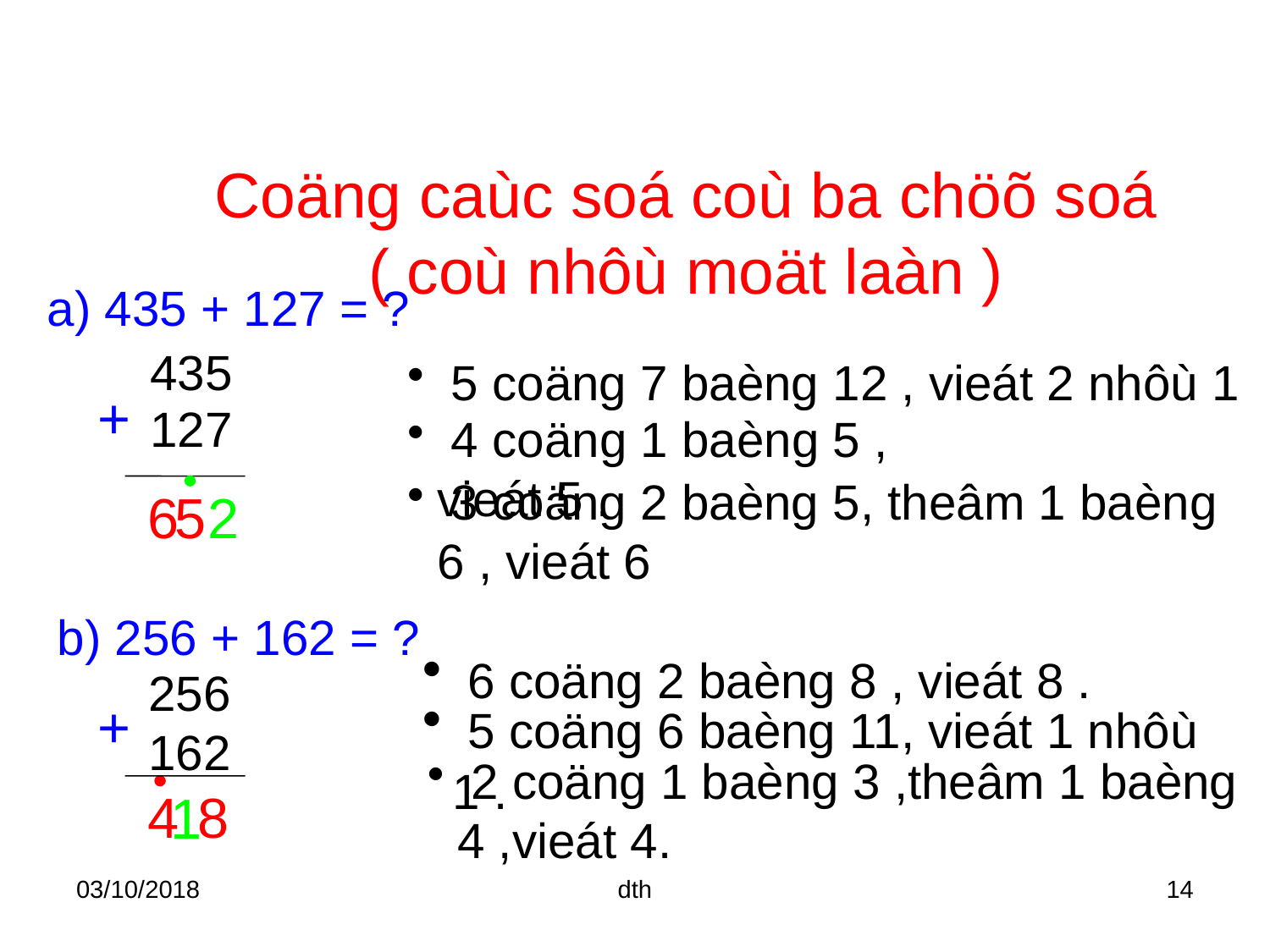

Coäng caùc soá coù ba chöõ soá
( coù nhôù moät laàn )
a) 435 + 127 = ?

 5 coäng 7 baèng 12 , vieát 2 nhôù 1

          435
          127

 4 coäng 1 baèng 5 ,  vieát 5 .
+
 3 coäng 2 baèng 5, theâm 1 baèng 6 , vieát 6

2

6
5

b) 256 + 162 = ?
 6 coäng 2 baèng 8 , vieát 8 .
256
162
+
 5 coäng 6 baèng 11, vieát 1 nhôù 1 .

 2 coäng 1 baèng 3 ,theâm 1 baèng 4 ,vieát 4.
4
8

1
03/10/2018
dth
14